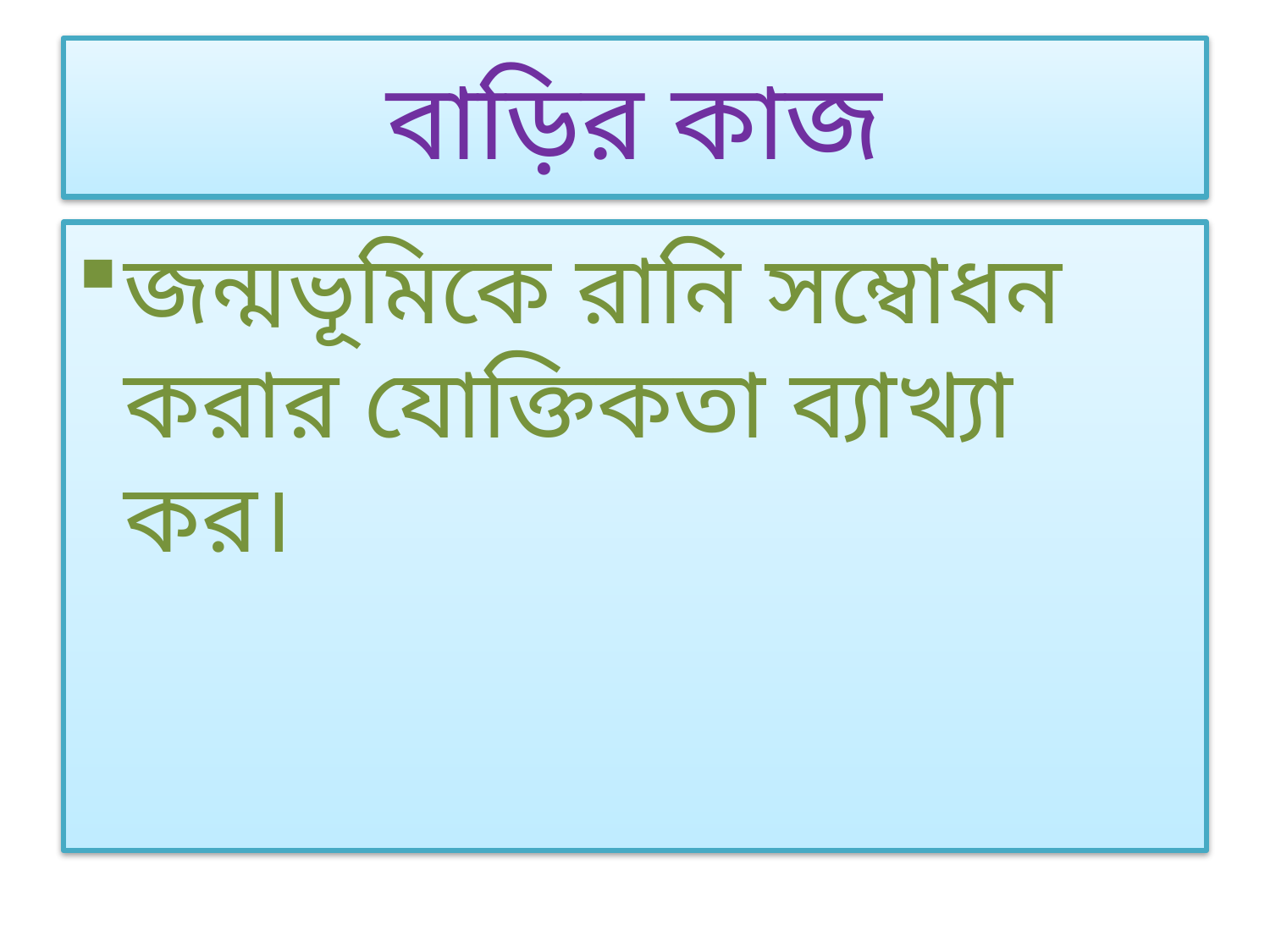

# বাড়ির কাজ
জন্মভূমিকে রানি সম্বোধন করার যোক্তিকতা ব্যাখ্যা কর।